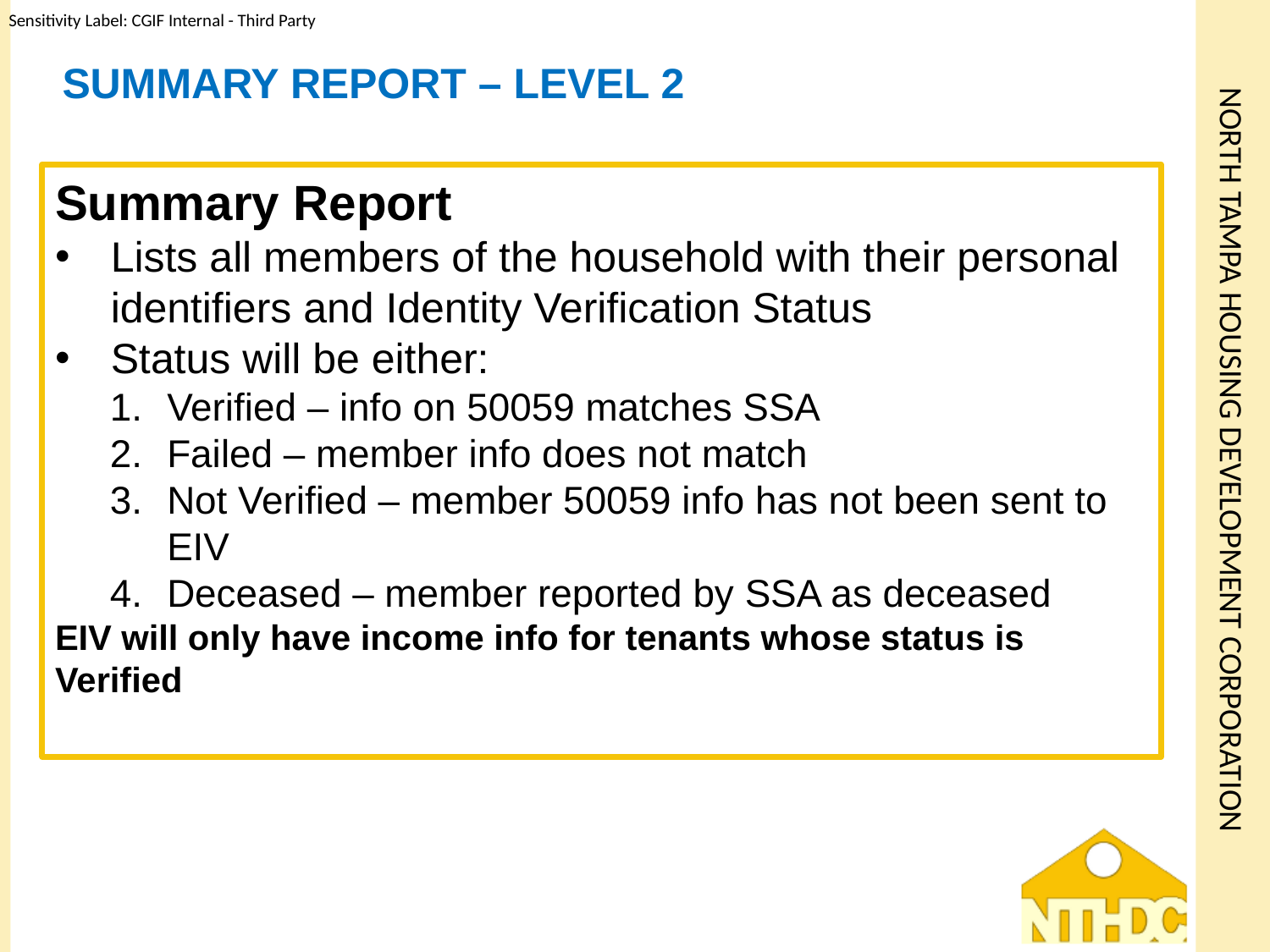

# Summary Report – Level 2
Summary Report
Lists all members of the household with their personal identifiers and Identity Verification Status
Status will be either:
Verified – info on 50059 matches SSA
Failed – member info does not match
Not Verified – member 50059 info has not been sent to EIV
Deceased – member reported by SSA as deceased
EIV will only have income info for tenants whose status is Verified